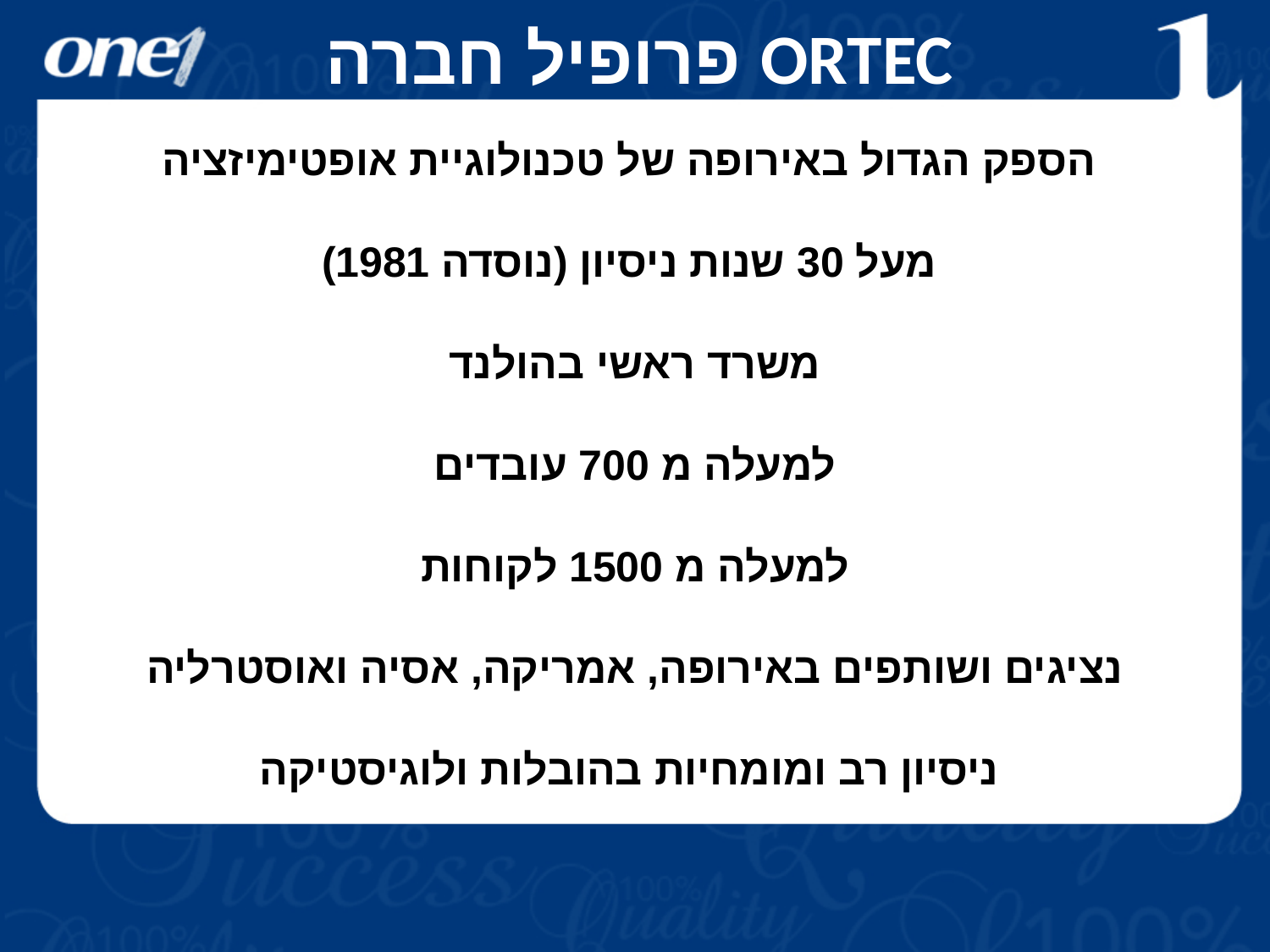

# ORTEC פרופיל חברה
הספק הגדול באירופה של טכנולוגיית אופטימיזציה

מעל 30 שנות ניסיון (נוסדה 1981)

משרד ראשי בהולנד

למעלה מ 700 עובדים

למעלה מ 1500 לקוחות

נציגים ושותפים באירופה, אמריקה, אסיה ואוסטרליה

ניסיון רב ומומחיות בהובלות ולוגיסטיקה